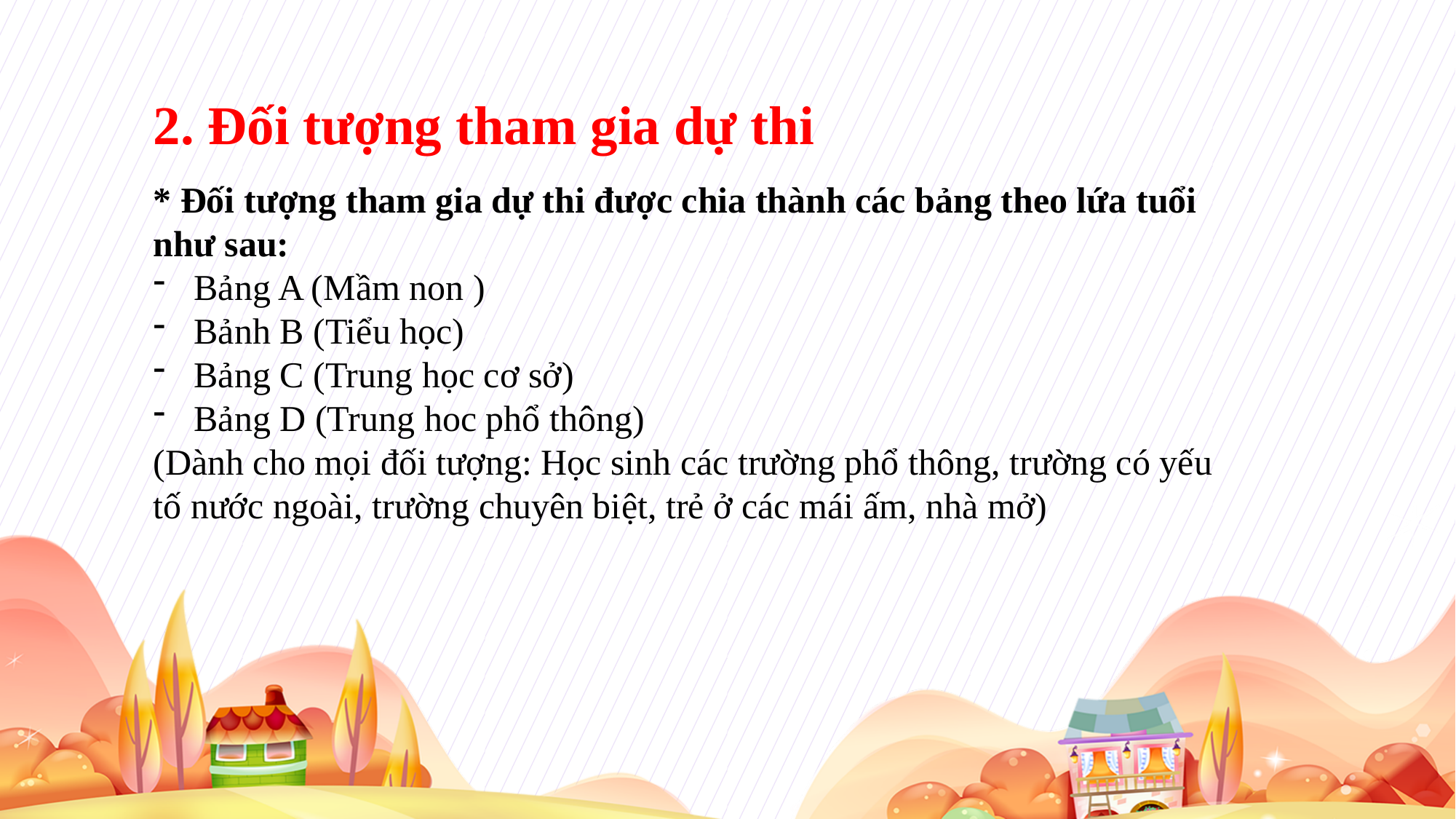

2. Đối tượng tham gia dự thi
* Đối tượng tham gia dự thi được chia thành các bảng theo lứa tuổi như sau:
Bảng A (Mầm non )
Bảnh B (Tiểu học)
Bảng C (Trung học cơ sở)
Bảng D (Trung hoc phổ thông)
(Dành cho mọi đối tượng: Học sinh các trường phổ thông, trường có yếu tố nước ngoài, trường chuyên biệt, trẻ ở các mái ấm, nhà mở)